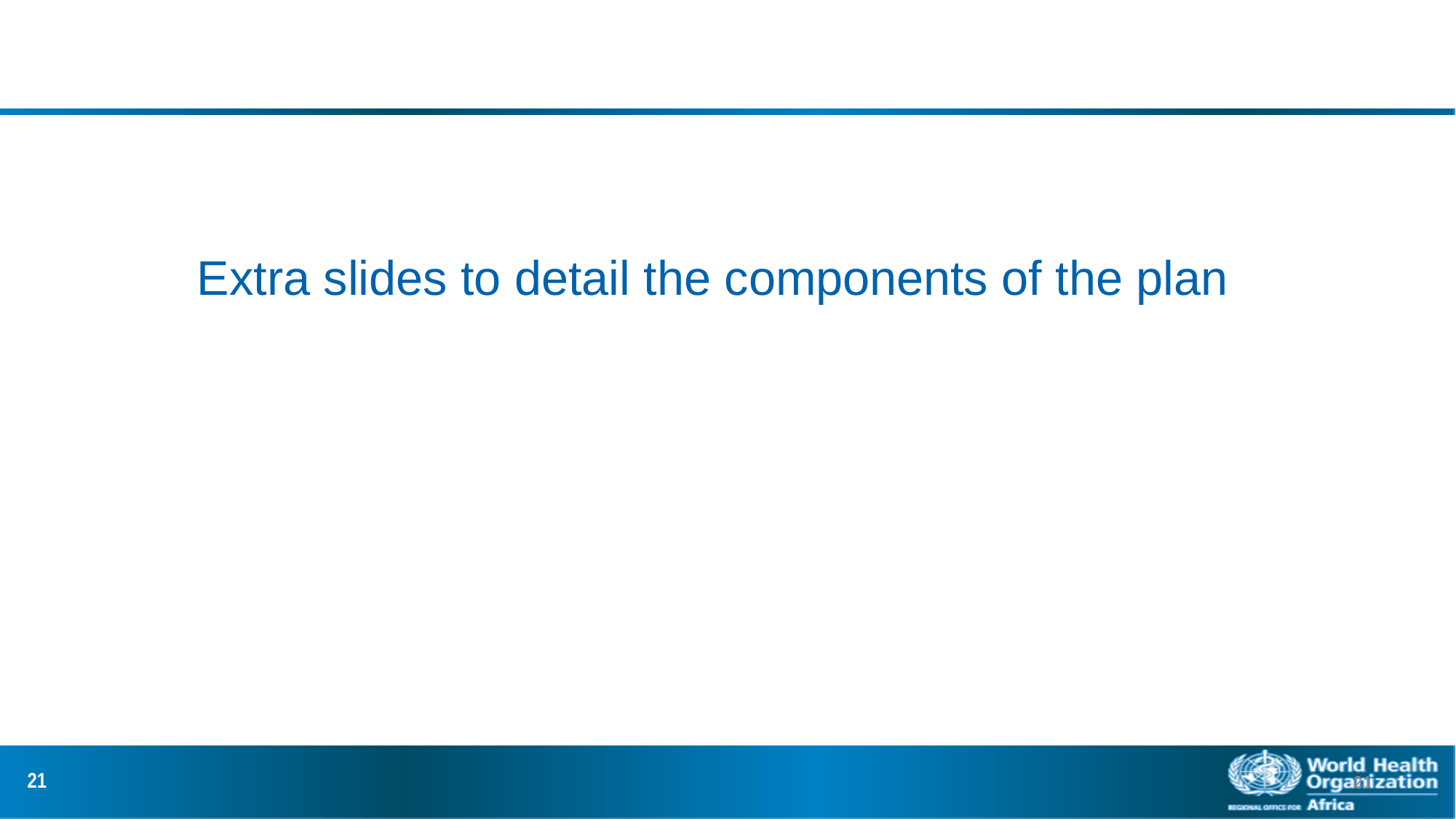

# Extra slides to detail the components of the plan

21